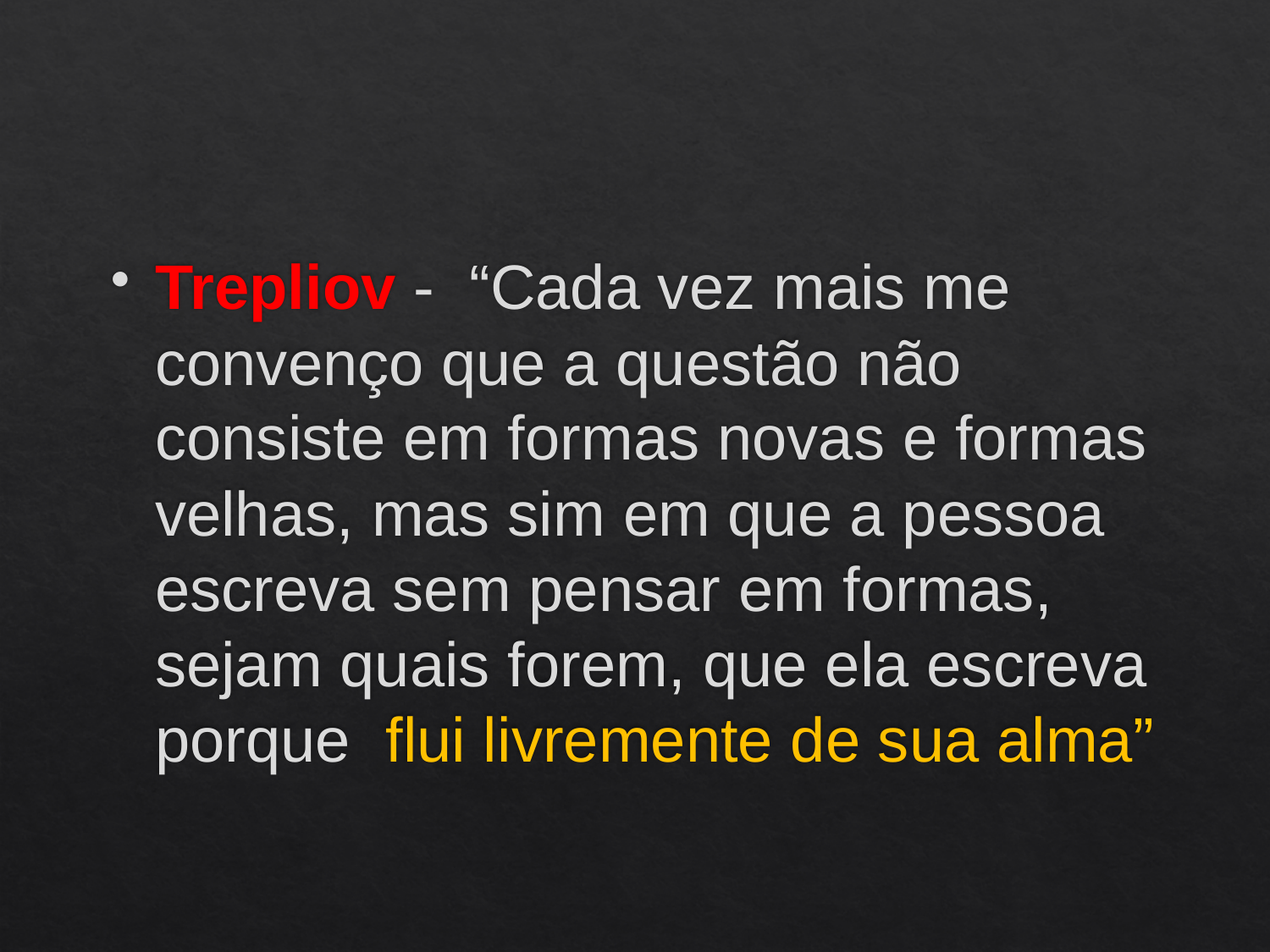

#
Trepliov -  “Cada vez mais me convenço que a questão não consiste em formas novas e formas velhas, mas sim em que a pessoa escreva sem pensar em formas, sejam quais forem, que ela escreva porque  flui livremente de sua alma”